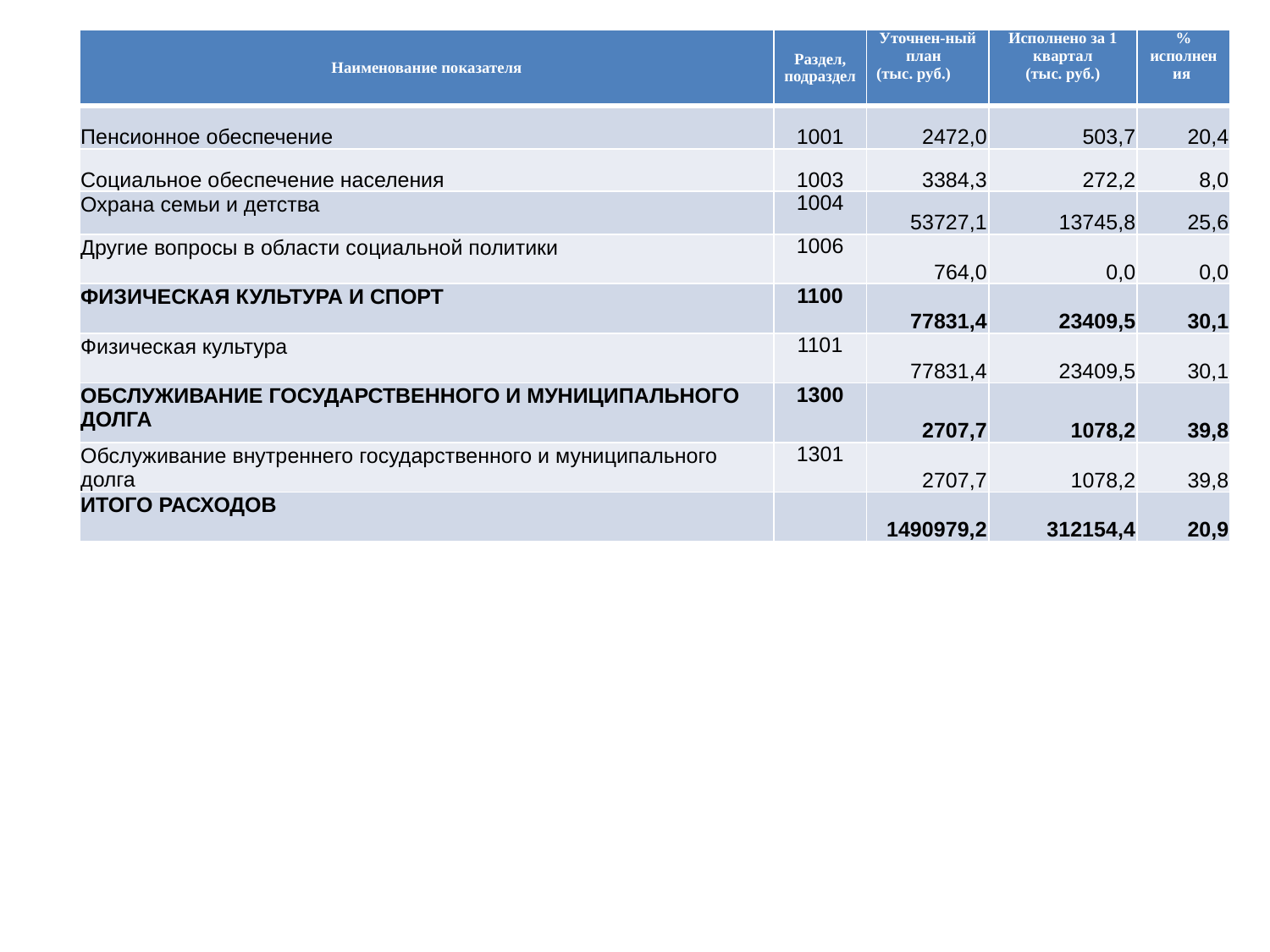

| Наименование показателя | Раздел, подраздел | Уточнен-ный план (тыс. руб.) | Исполнено за 1 квартал (тыс. руб.) | % исполнения |
| --- | --- | --- | --- | --- |
| Пенсионное обеспечение | 1001 | 2472,0 | 503,7 | 20,4 |
| Социальное обеспечение населения | 1003 | 3384,3 | 272,2 | 8,0 |
| Охрана семьи и детства | 1004 | 53727,1 | 13745,8 | 25,6 |
| Другие вопросы в области социальной политики | 1006 | 764,0 | 0,0 | 0,0 |
| ФИЗИЧЕСКАЯ КУЛЬТУРА И СПОРТ | 1100 | 77831,4 | 23409,5 | 30,1 |
| Физическая культура | 1101 | 77831,4 | 23409,5 | 30,1 |
| ОБСЛУЖИВАНИЕ ГОСУДАРСТВЕННОГО И МУНИЦИПАЛЬНОГО ДОЛГА | 1300 | 2707,7 | 1078,2 | 39,8 |
| Обслуживание внутреннего государственного и муниципального долга | 1301 | 2707,7 | 1078,2 | 39,8 |
| ИТОГО РАСХОДОВ |  | 1490979,2 | 312154,4 | 20,9 |
#